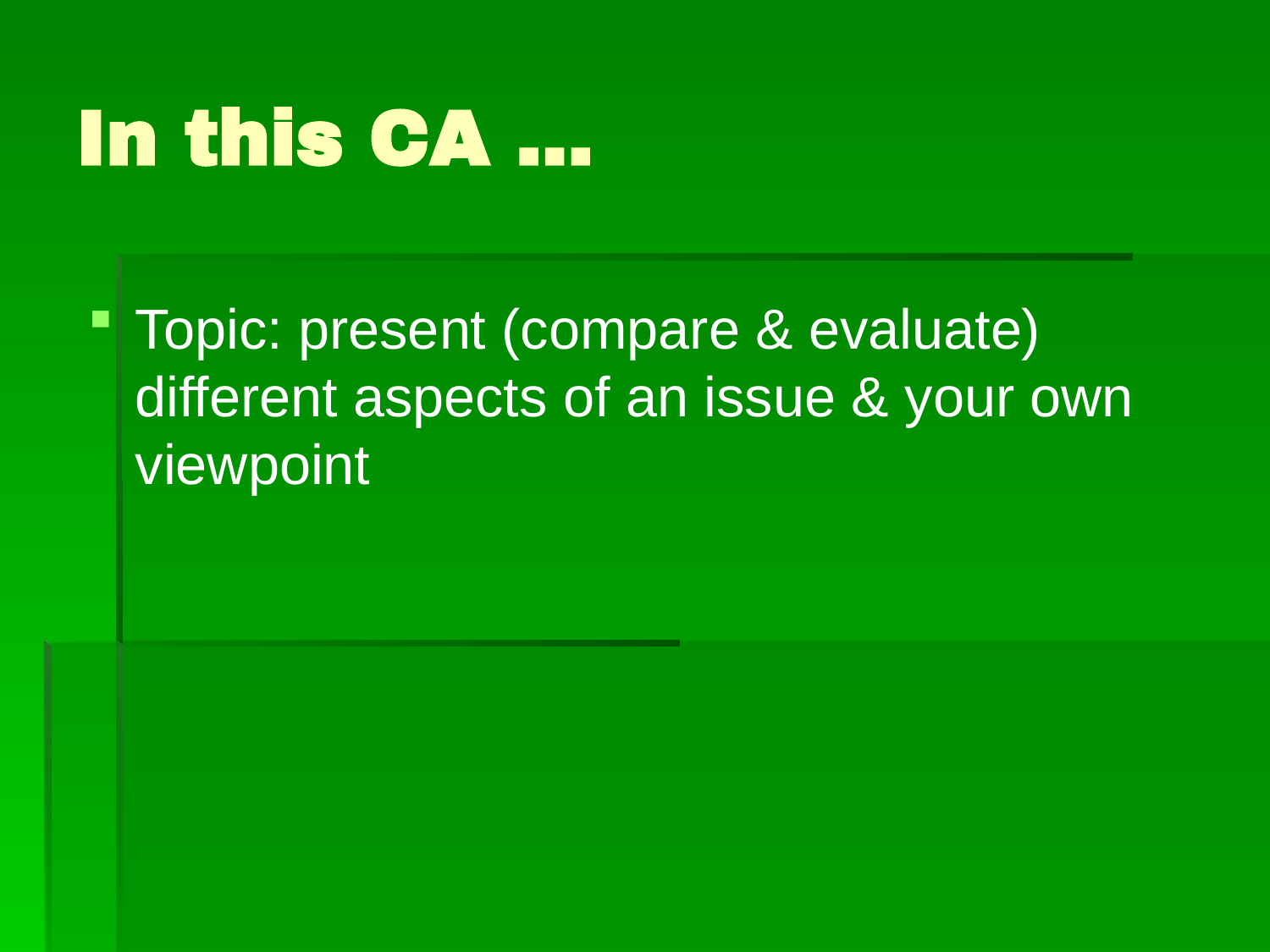

# In this CA …
Topic: present (compare & evaluate) different aspects of an issue & your own viewpoint